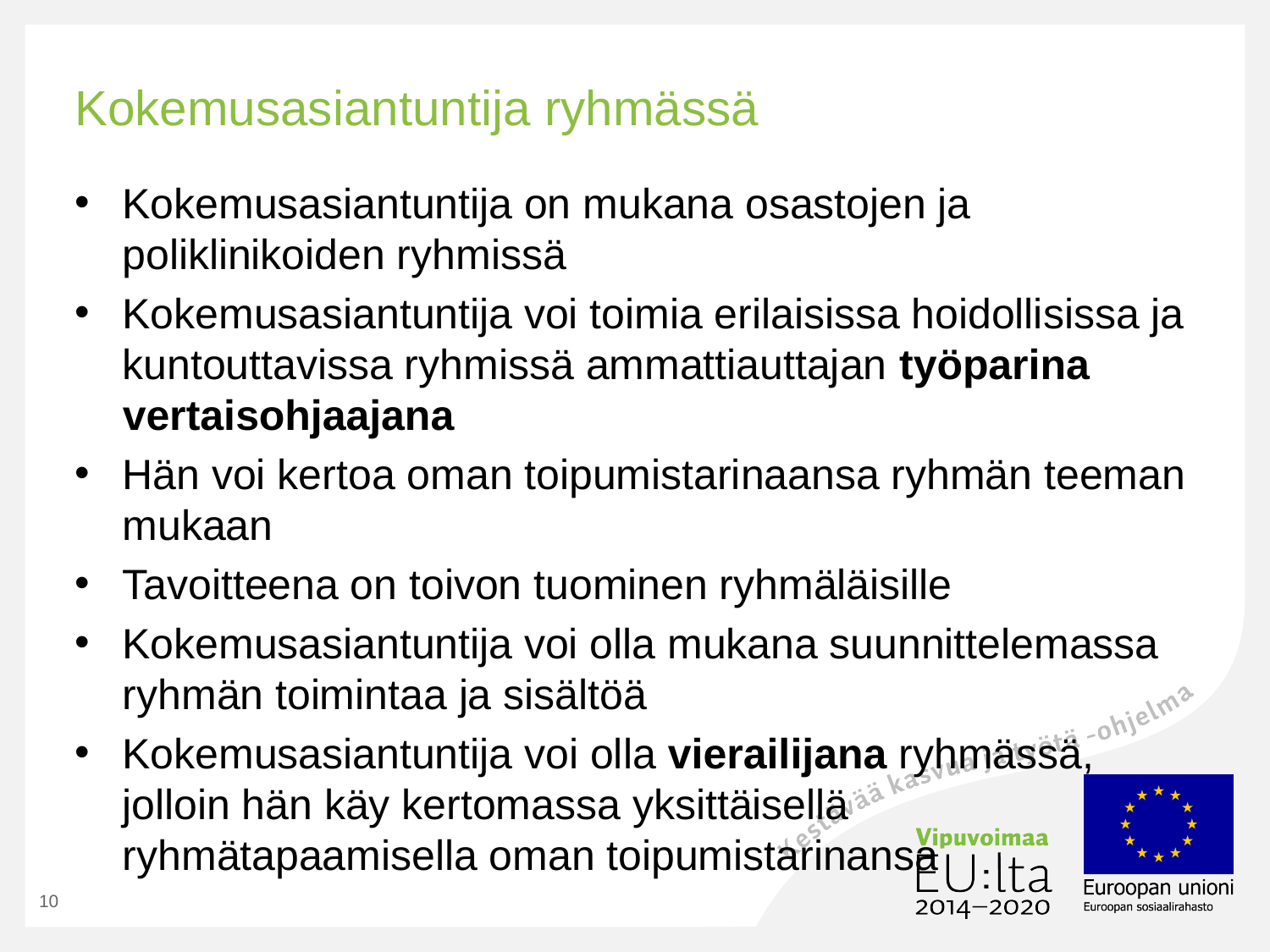

# Kokemusasiantuntija ryhmässä
Kokemusasiantuntija on mukana osastojen ja poliklinikoiden ryhmissä
Kokemusasiantuntija voi toimia erilaisissa hoidollisissa ja kuntouttavissa ryhmissä ammattiauttajan työparina vertaisohjaajana
Hän voi kertoa oman toipumistarinaansa ryhmän teeman mukaan
Tavoitteena on toivon tuominen ryhmäläisille
Kokemusasiantuntija voi olla mukana suunnittelemassa ryhmän toimintaa ja sisältöä
Kokemusasiantuntija voi olla vierailijana ryhmässä, jolloin hän käy kertomassa yksittäisellä ryhmätapaamisella oman toipumistarinansa

10